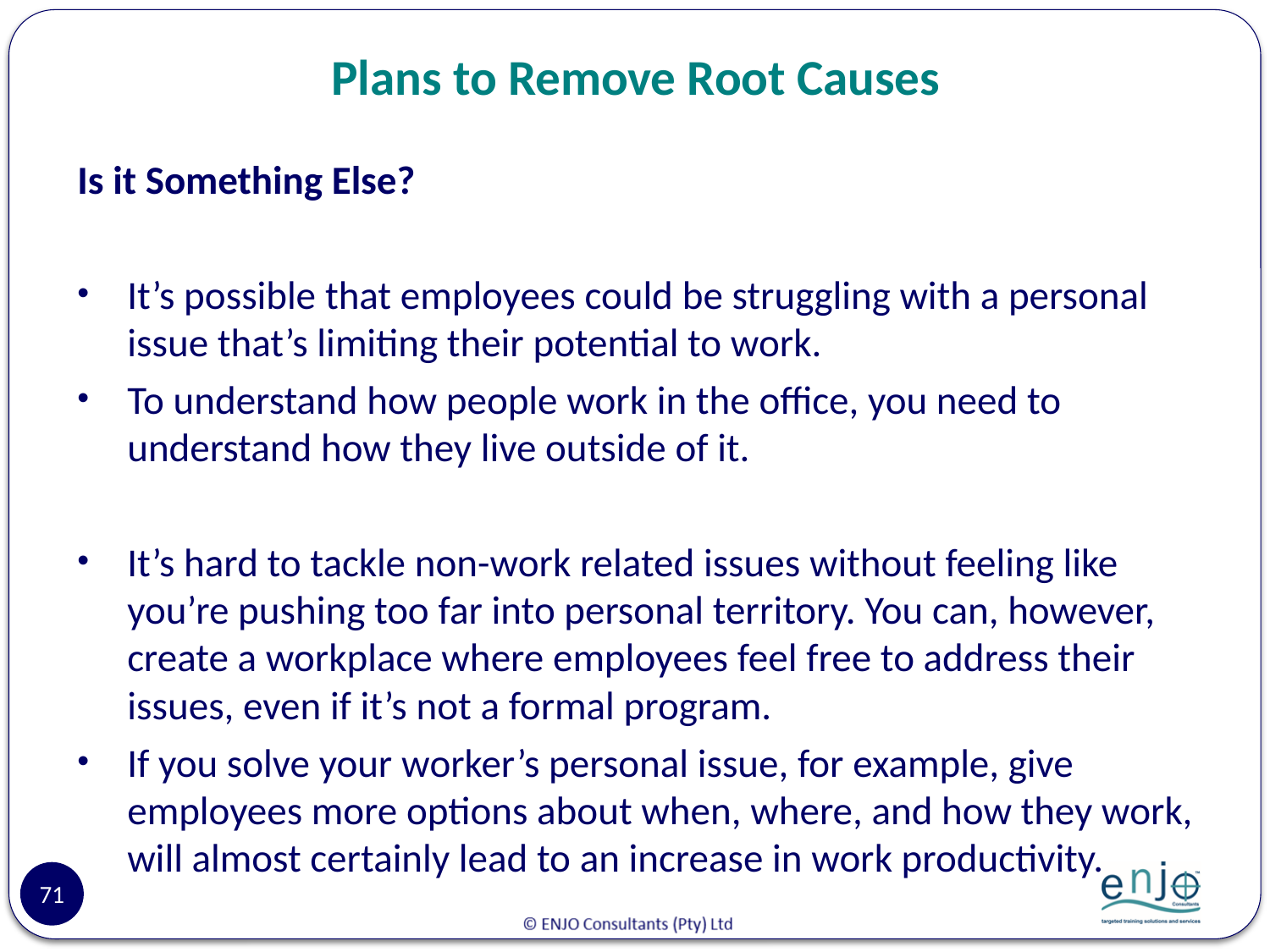

# Plans to Remove Root Causes
Is it Something Else?

It’s possible that employees could be struggling with a personal issue that’s limiting their potential to work.
To understand how people work in the office, you need to understand how they live outside of it.

It’s hard to tackle non-work related issues without feeling like you’re pushing too far into personal territory. You can, however, create a workplace where employees feel free to address their issues, even if it’s not a formal program.
If you solve your worker’s personal issue, for example, give employees more options about when, where, and how they work, will almost certainly lead to an increase in work productivity.

71